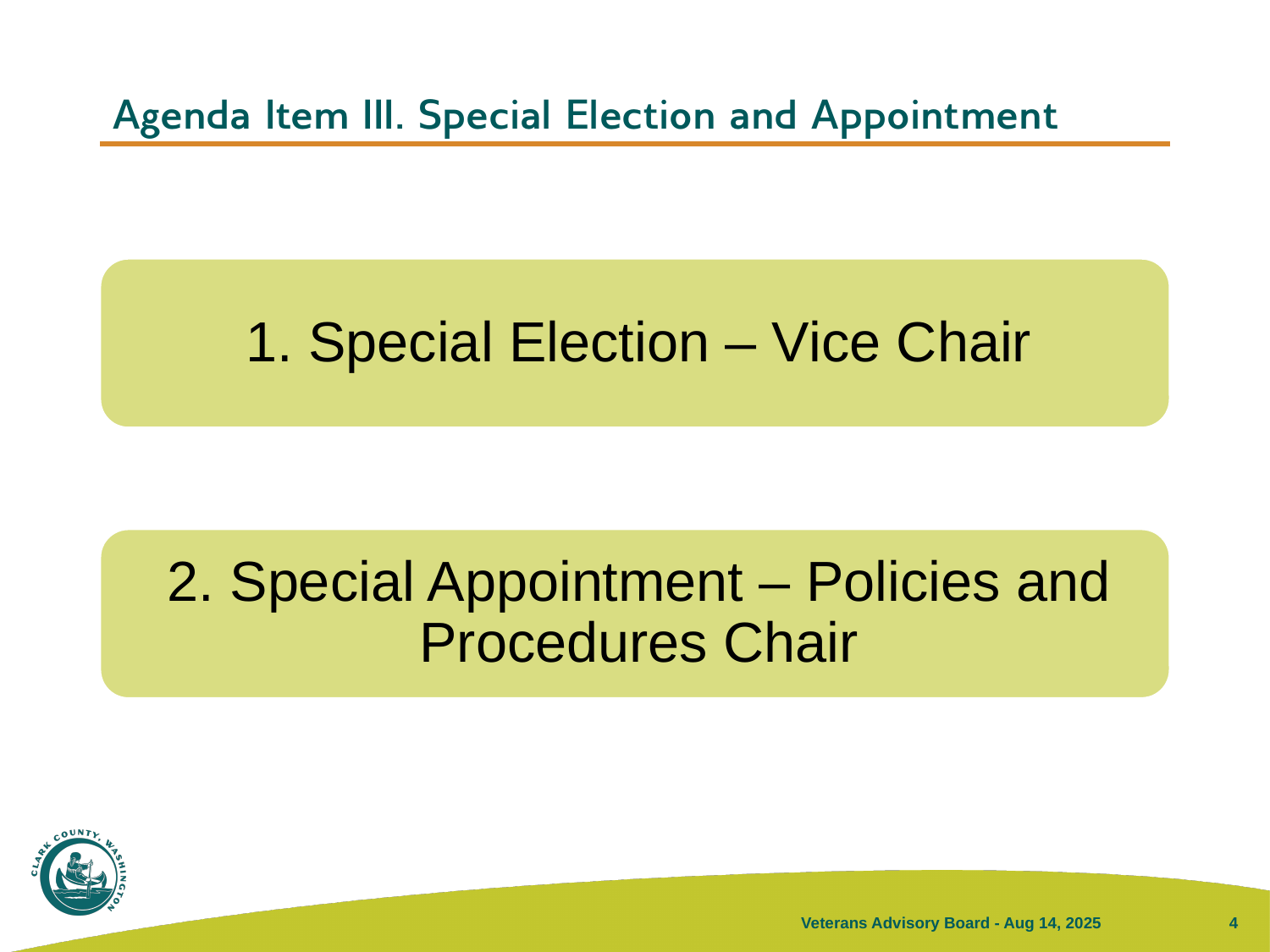

# Agenda Item III. Special Election and Appointment
1. Special Election – Vice Chair
2. Special Appointment – Policies and Procedures Chair
Veterans Advisory Board - Aug 14, 2025
4